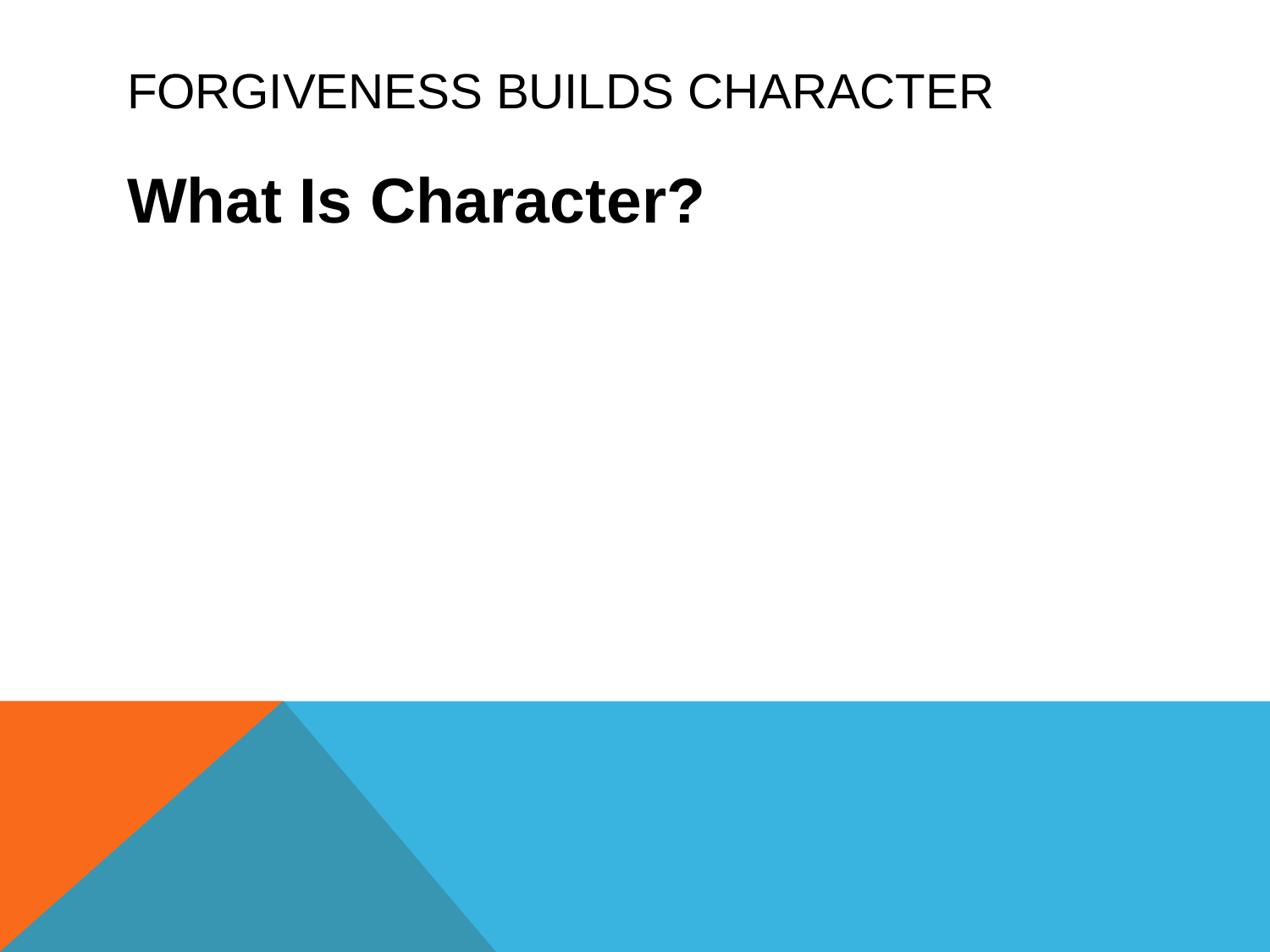

# Forgiveness Builds Character
What Is Character?